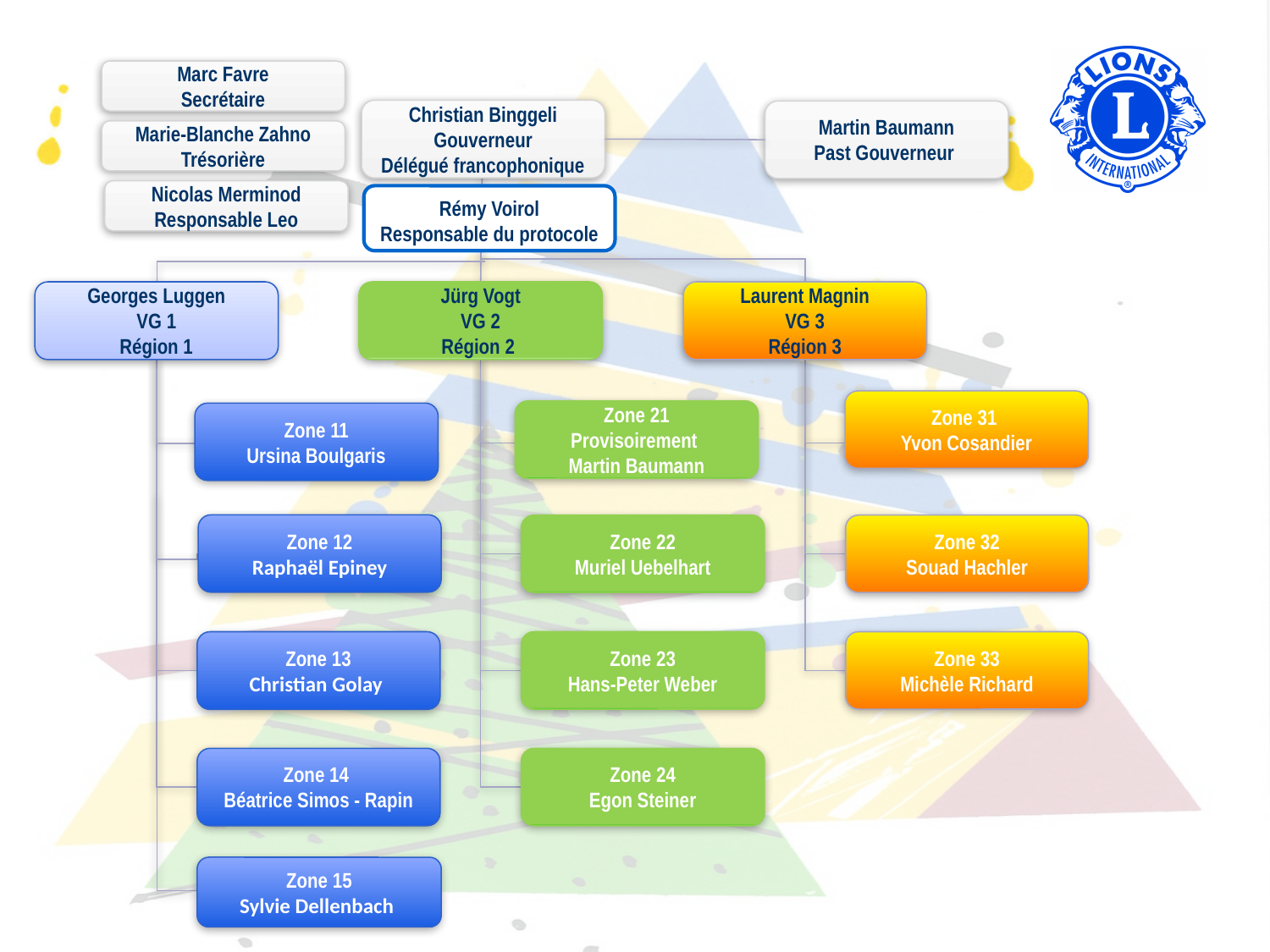

Marc Favre
Secrétaire
Christian Binggeli
Gouverneur
Délégué francophonique
Martin Baumann
Past Gouverneur

Georges Luggen
VG 1
Région 1

Jürg Vogt
VG 2
Région 2

Laurent Magnin
VG 3
Région 3

Zone 31
Yvon Cosandier
Zone 21
Provisoirement
Martin Baumann
Zone 11
Ursina Boulgaris
Zone 12
Raphaël Epiney
Zone 22
Muriel Uebelhart
Zone 32
Souad Hachler
Zone 13
Christian Golay
Zone 23
Hans-Peter Weber
Zone 33
Michèle Richard
Zone 14
Béatrice Simos - Rapin
Zone 24
Egon Steiner
Marie-Blanche Zahno
Trésorière
Nicolas Merminod
Responsable Leo
Rémy Voirol
Responsable du protocole
Zone 15
Sylvie Dellenbach